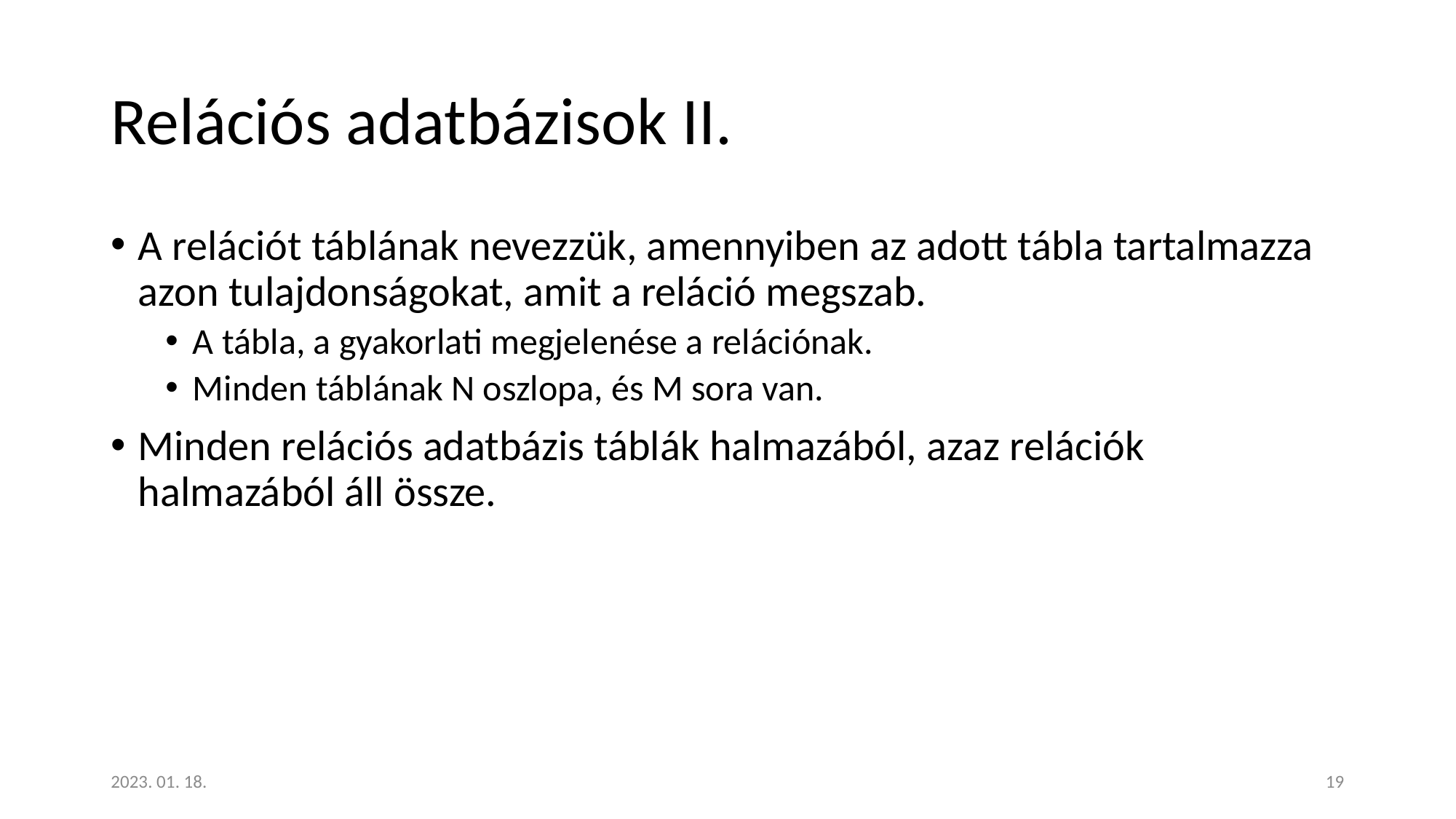

# Relációs adatbázisok II.
A relációt táblának nevezzük, amennyiben az adott tábla tartalmazza azon tulajdonságokat, amit a reláció megszab.
A tábla, a gyakorlati megjelenése a relációnak.
Minden táblának N oszlopa, és M sora van.
Minden relációs adatbázis táblák halmazából, azaz relációk halmazából áll össze.
2023. 01. 18.
19